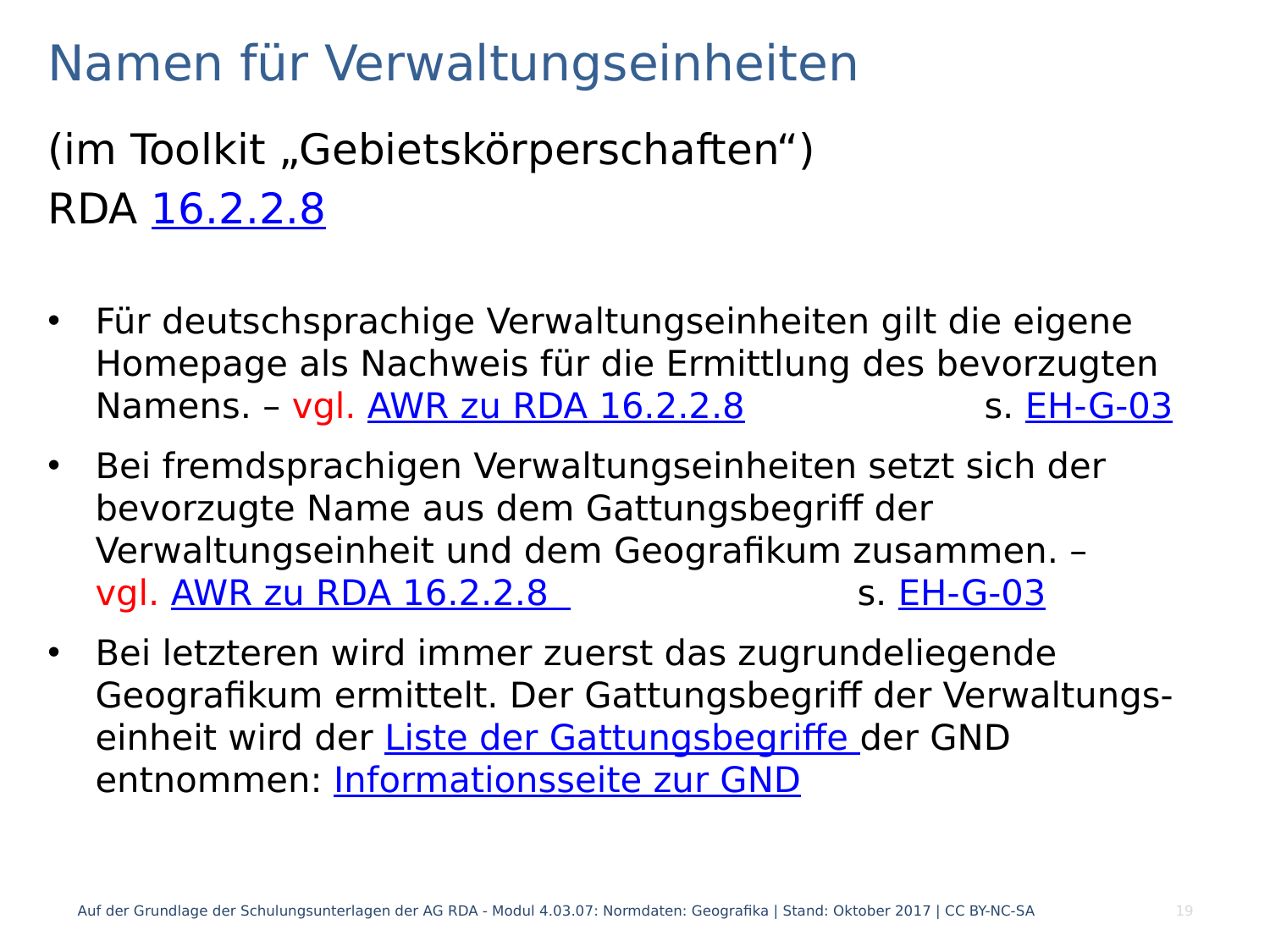

# Namen für Verwaltungseinheiten
(im Toolkit „Gebietskörperschaften“)
RDA 16.2.2.8

Für deutschsprachige Verwaltungseinheiten gilt die eigene Homepage als Nachweis für die Ermittlung des bevorzugten Namens. – vgl. AWR zu RDA 16.2.2.8  		s. EH-G-03
Bei fremdsprachigen Verwaltungseinheiten setzt sich der bevorzugte Name aus dem Gattungsbegriff der Verwaltungseinheit und dem Geografikum zusammen. –
vgl. AWR zu RDA 16.2.2.8  			s. EH-G-03
Bei letzteren wird immer zuerst das zugrundeliegende Geografikum ermittelt. Der Gattungsbegriff der Verwaltungs- einheit wird der Liste der Gattungsbegriffe der GND entnommen: Informationsseite zur GND
Auf der Grundlage der Schulungsunterlagen der AG RDA - Modul 4.03.07: Normdaten: Geografika | Stand: Oktober 2017 | CC BY-NC-SA
19